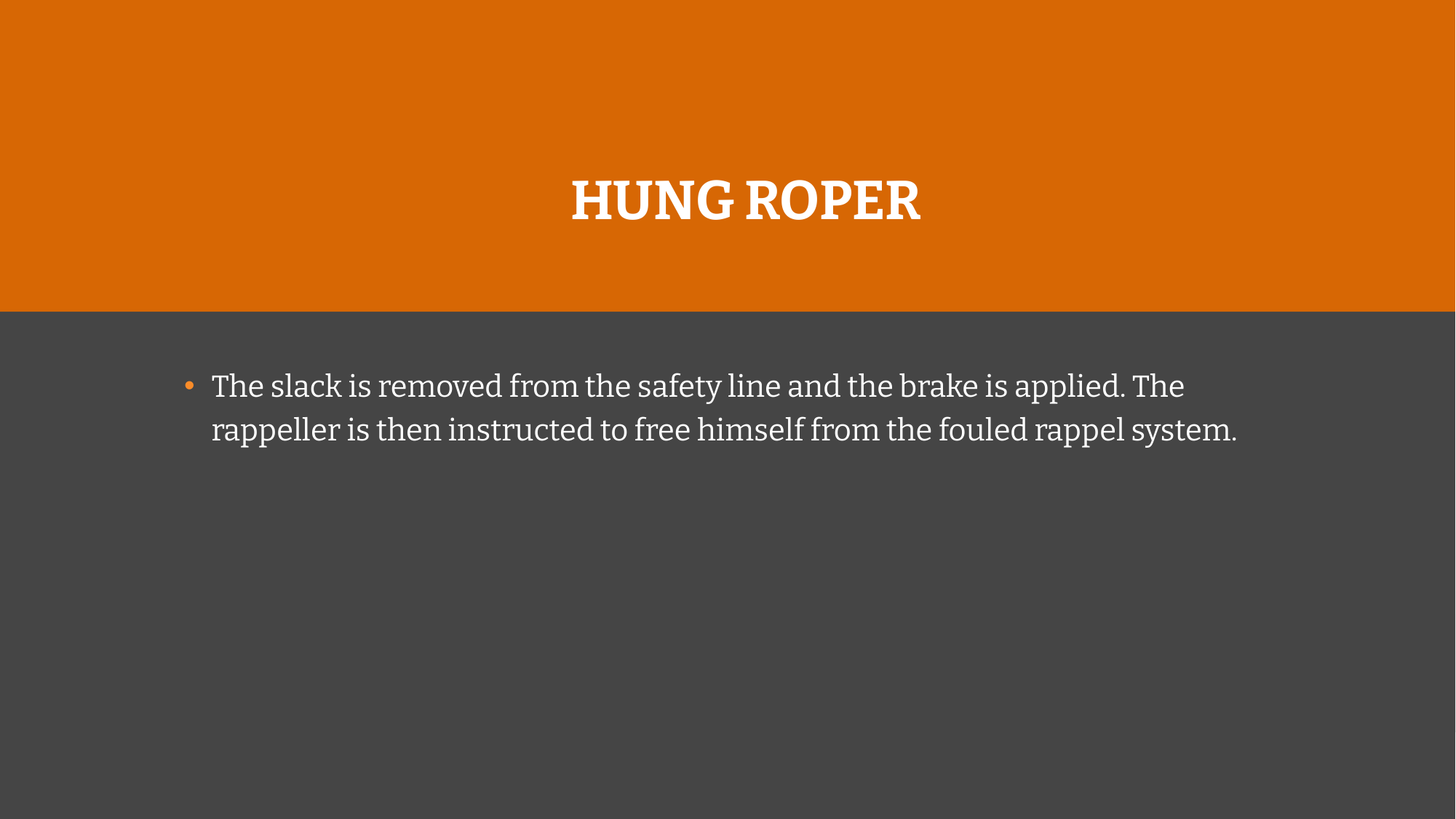

# Hung Roper

The slack is removed from the safety line and the brake is applied. The rappeller is then instructed to free himself from the fouled rappel system.